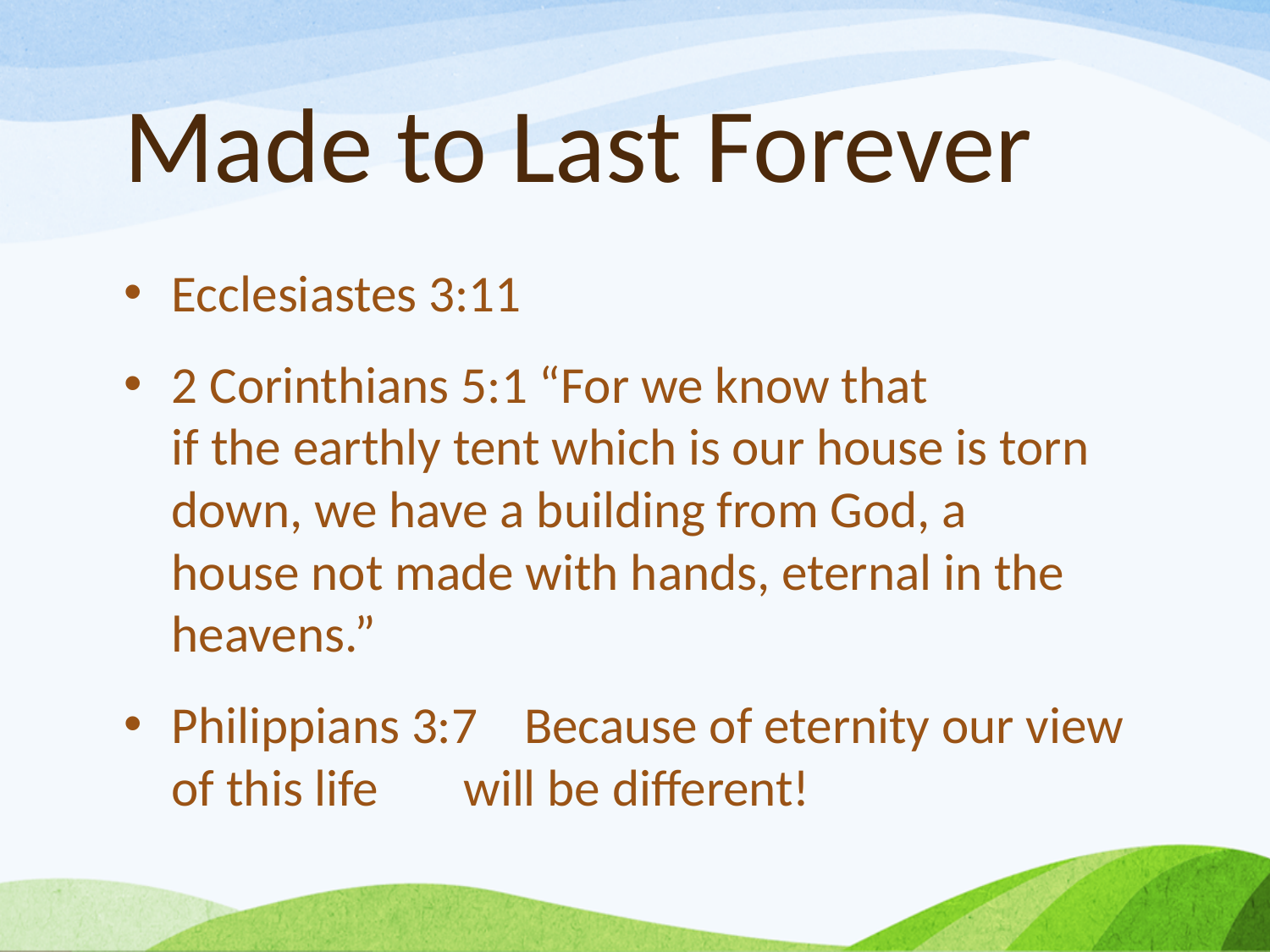

# Made to Last Forever
Ecclesiastes 3:11
2 Corinthians 5:1 “For we know that if the earthly tent which is our house is torn down, we have a building from God, a house not made with hands, eternal in the heavens.”
Philippians 3:7    Because of eternity our view of this life 			     will be different!